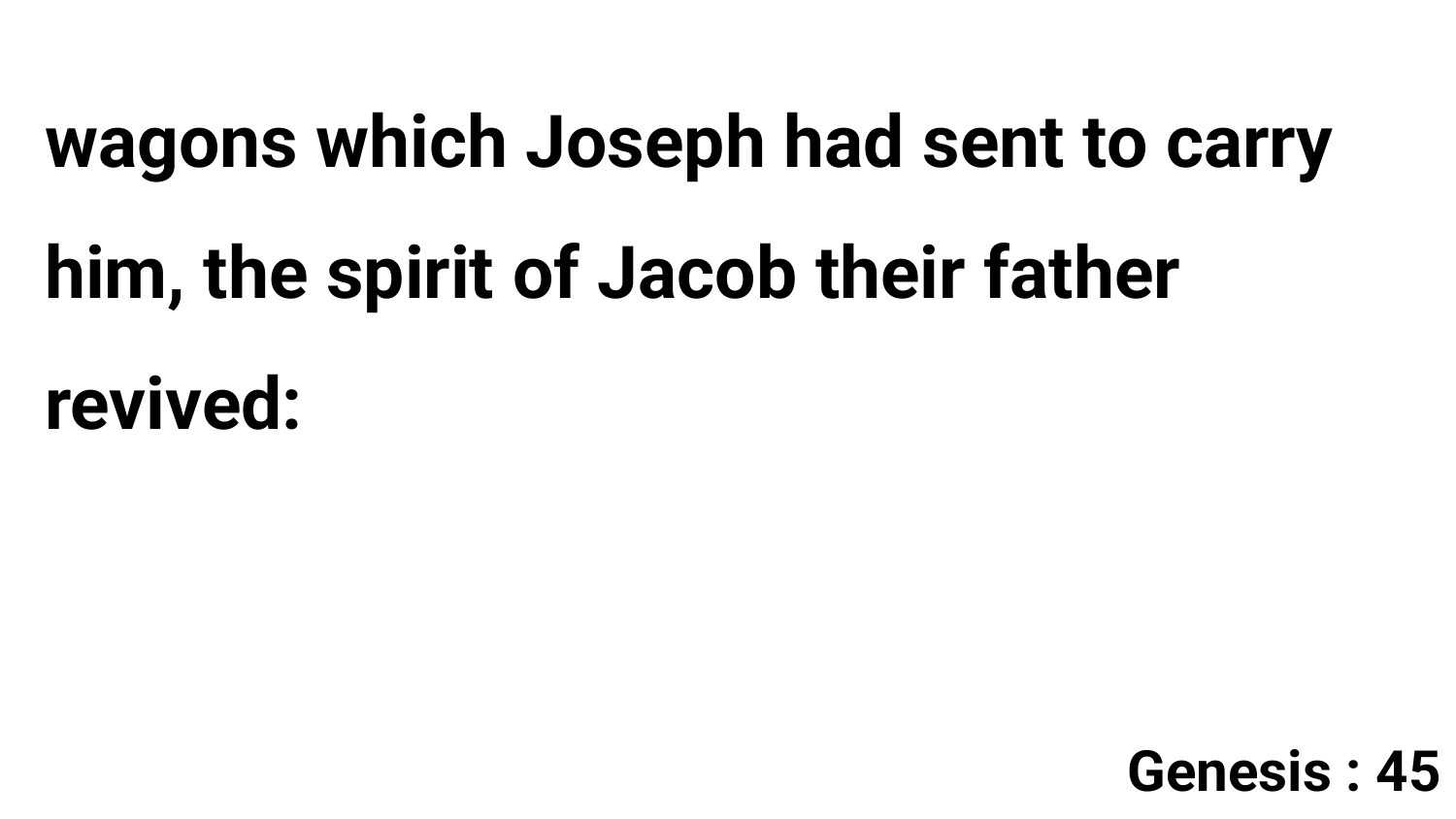

wagons which Joseph had sent to carry him, the spirit of Jacob their father revived:
Genesis : 45